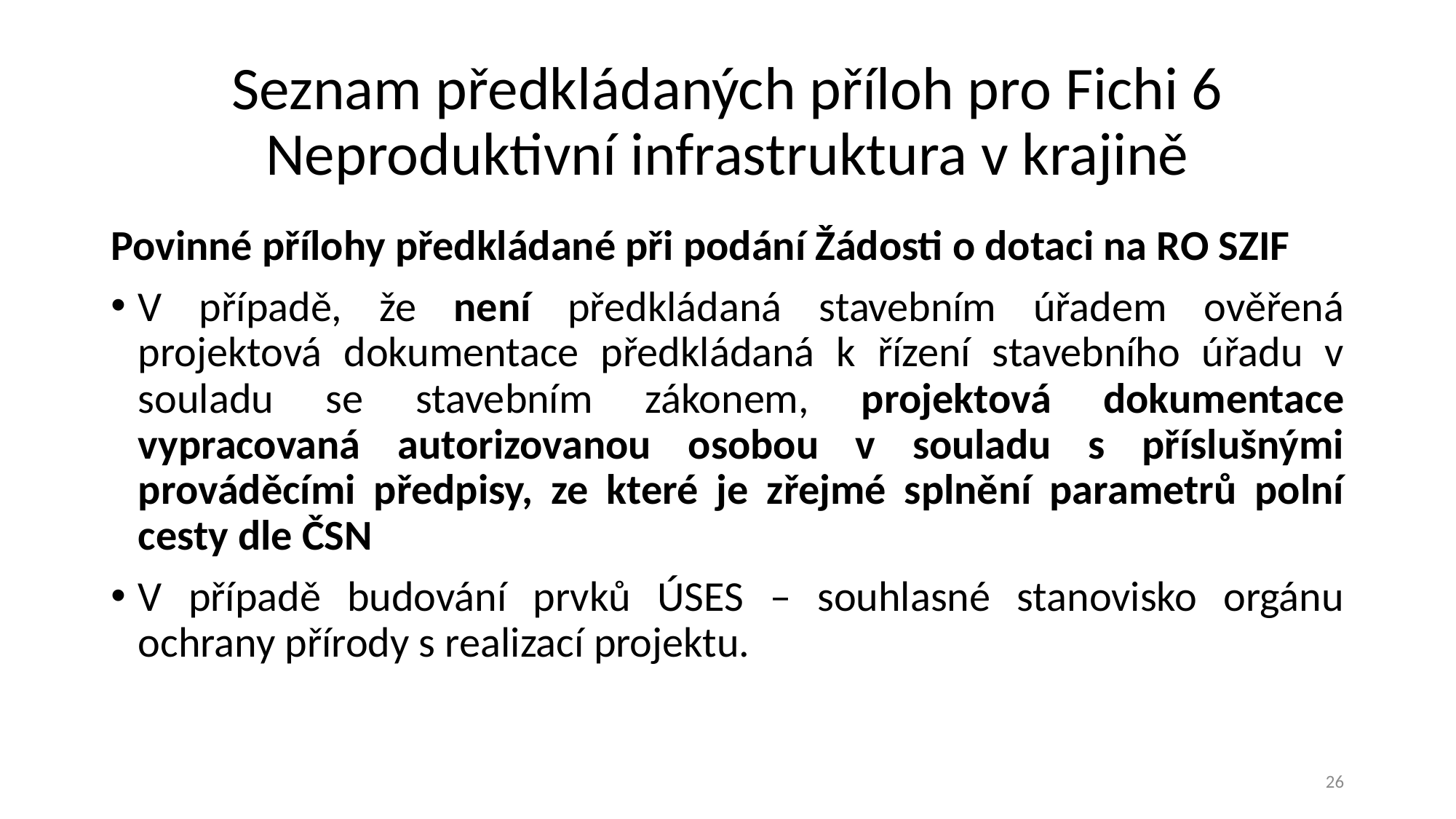

# Seznam předkládaných příloh pro Fichi 6 Neproduktivní infrastruktura v krajině
Povinné přílohy předkládané při podání Žádosti o dotaci na RO SZIF
V případě, že není předkládaná stavebním úřadem ověřená projektová dokumentace předkládaná k řízení stavebního úřadu v souladu se stavebním zákonem, projektová dokumentace vypracovaná autorizovanou osobou v souladu s příslušnými prováděcími předpisy, ze které je zřejmé splnění parametrů polní cesty dle ČSN
V případě budování prvků ÚSES – souhlasné stanovisko orgánu ochrany přírody s realizací projektu.
26